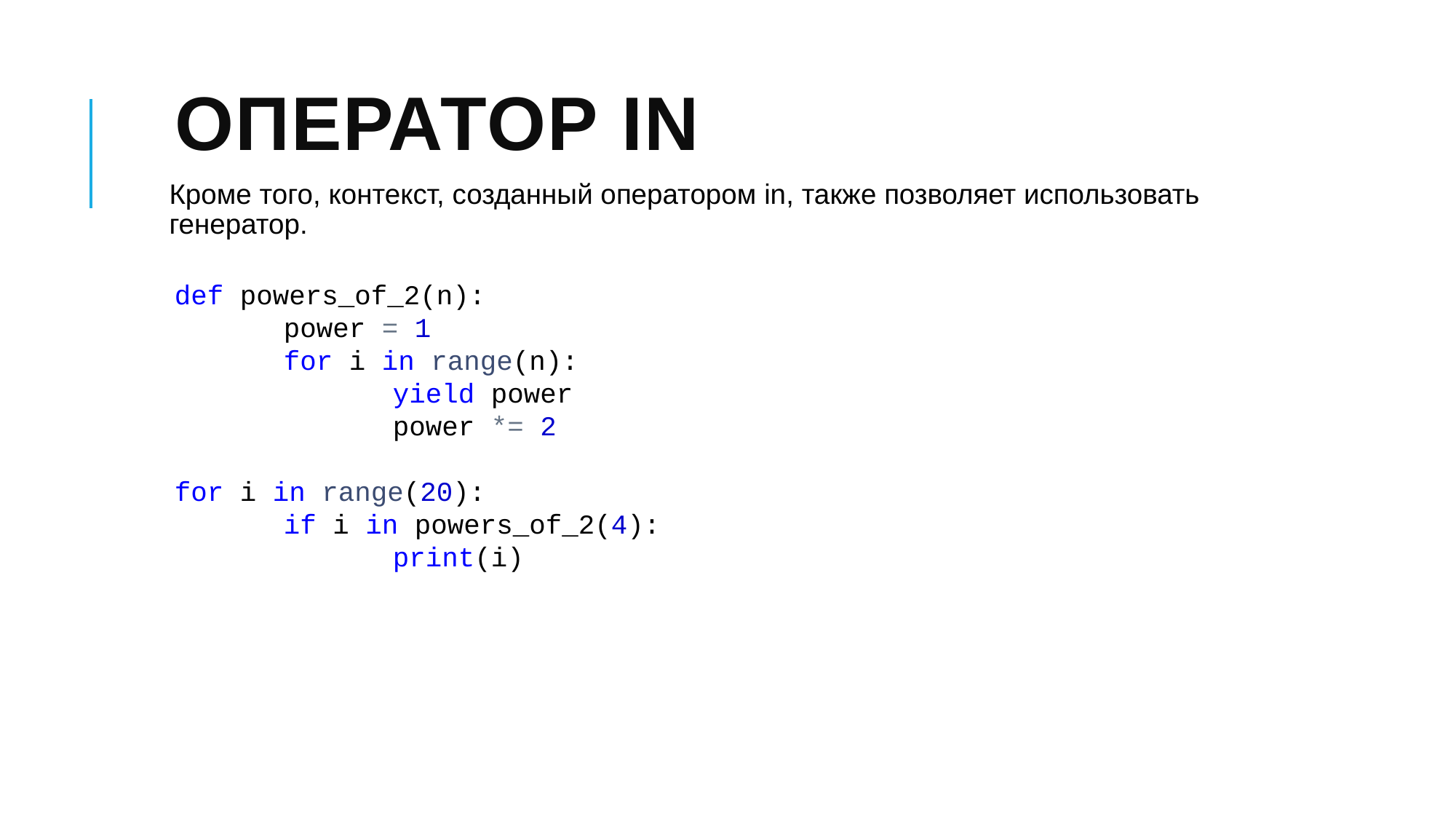

# Оператор in
Кроме того, контекст, созданный оператором in, также позволяет использовать генератор.
def powers_of_2(n):
	power = 1
	for i in range(n):
		yield power
		power *= 2

for i in range(20):
	if i in powers_of_2(4):
		print(i)